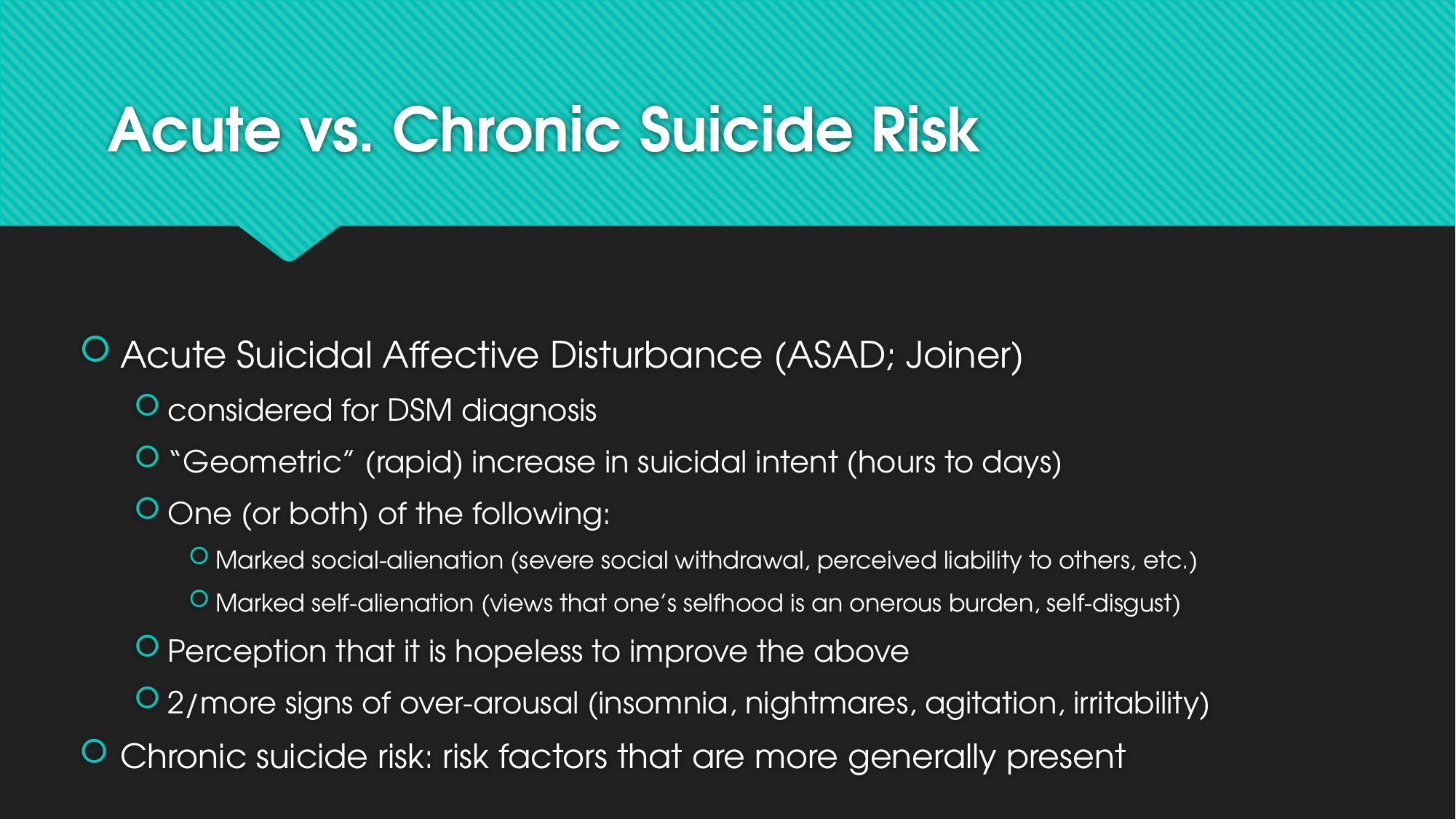

# Acute vs. Chronic Suicide Risk
Acute Suicidal Affective Disturbance (ASAD; Joiner)
considered for DSM diagnosis
“Geometric” (rapid) increase in suicidal intent (hours to days)
One (or both) of the following:
Marked social-alienation (severe social withdrawal, perceived liability to others, etc.)
Marked self-alienation (views that one’s selfhood is an onerous burden, self-disgust)
Perception that it is hopeless to improve the above
2/more signs of over-arousal (insomnia, nightmares, agitation, irritability)
Chronic suicide risk: risk factors that are more generally present